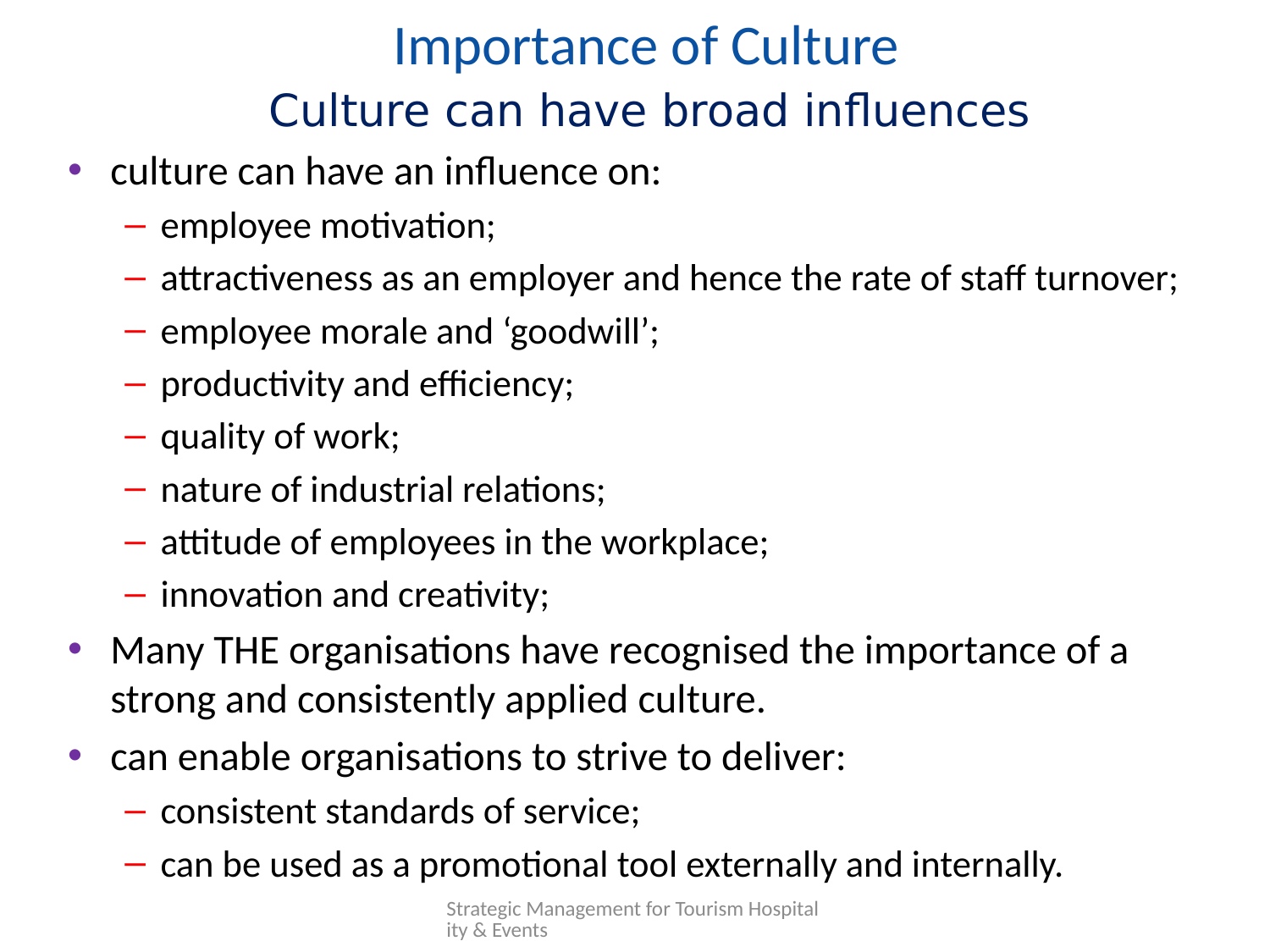

# Importance of Culture
Culture can have broad influences
culture can have an influence on:
employee motivation;
attractiveness as an employer and hence the rate of staff turnover;
employee morale and ‘goodwill’;
productivity and efficiency;
quality of work;
nature of industrial relations;
attitude of employees in the workplace;
innovation and creativity;
Many THE organisations have recognised the importance of a strong and consistently applied culture.
can enable organisations to strive to deliver:
consistent standards of service;
can be used as a promotional tool externally and internally.
Strategic Management for Tourism Hospitality & Events